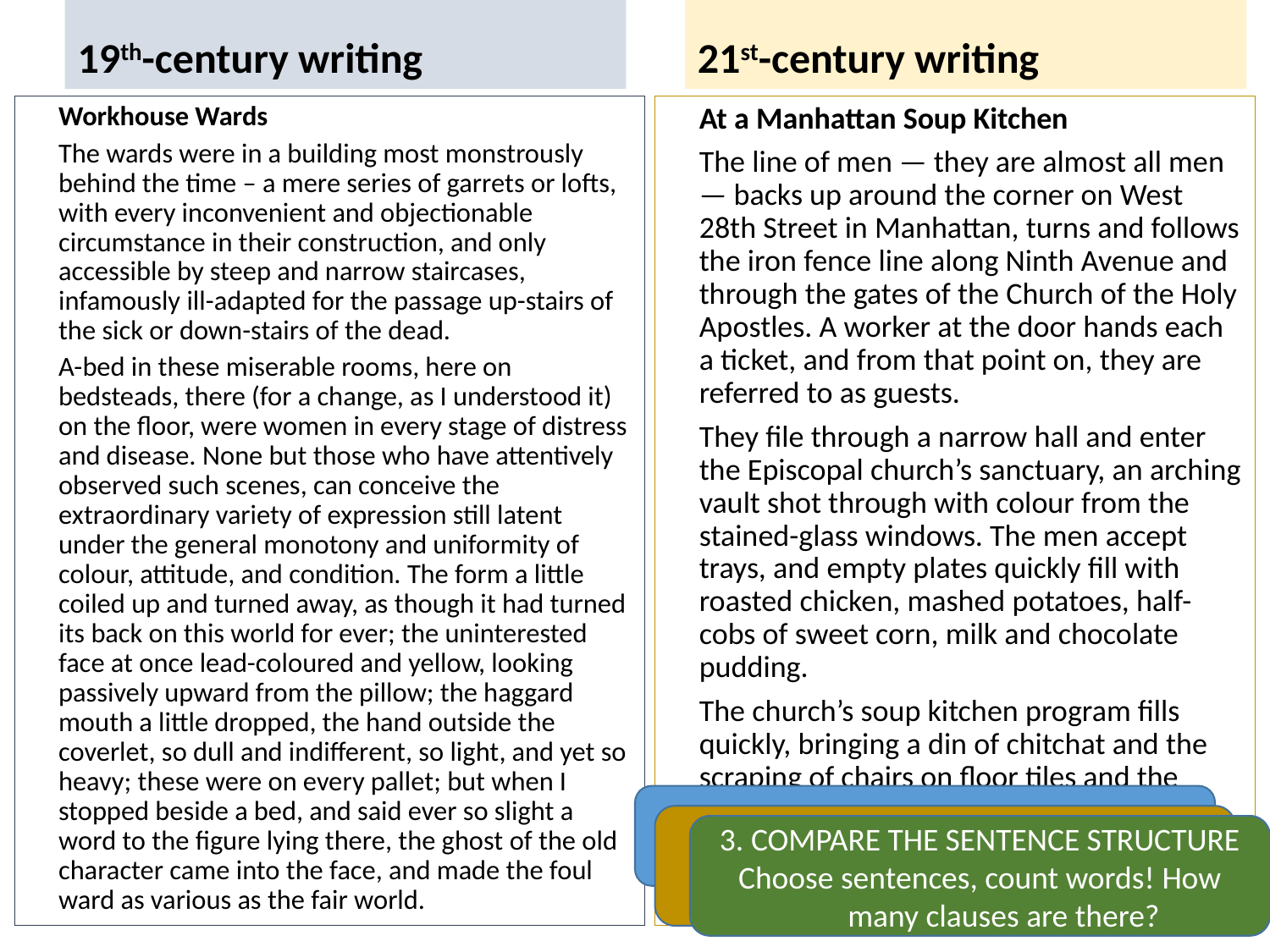

19th-century writing
21st-century writing
	Workhouse Wards
	The wards were in a building most monstrously behind the time – a mere series of garrets or lofts, with every inconvenient and objectionable circumstance in their construction, and only accessible by steep and narrow staircases, infamously ill-adapted for the passage up-stairs of the sick or down-stairs of the dead.
	A-bed in these miserable rooms, here on bedsteads, there (for a change, as I understood it) on the floor, were women in every stage of distress and disease. None but those who have attentively observed such scenes, can conceive the extraordinary variety of expression still latent under the general monotony and uniformity of colour, attitude, and condition. The form a little coiled up and turned away, as though it had turned its back on this world for ever; the uninterested face at once lead-coloured and yellow, looking passively upward from the pillow; the haggard mouth a little dropped, the hand outside the coverlet, so dull and indifferent, so light, and yet so heavy; these were on every pallet; but when I stopped beside a bed, and said ever so slight a word to the figure lying there, the ghost of the old character came into the face, and made the foul ward as various as the fair world.
	At a Manhattan Soup Kitchen
	The line of men — they are almost all men — backs up around the corner on West 28th Street in Manhattan, turns and follows the iron fence line along Ninth Avenue and through the gates of the Church of the Holy Apostles. A worker at the door hands each a ticket, and from that point on, they are referred to as guests.
	They file through a narrow hall and enter the Episcopal church’s sanctuary, an arching vault shot through with colour from the stained-glass windows. The men accept trays, and empty plates quickly fill with roasted chicken, mashed potatoes, half-cobs of sweet corn, milk and chocolate pudding.
	The church’s soup kitchen program fills quickly, bringing a din of chitchat and the scraping of chairs on floor tiles and the thud of trays being knocked against the inside of a trash can.

COMPARE THE LEXIS (VOCABULARY)
Try listing words you are unfamiliar with!
2. COMPARE THE PUNCTUATION.
Find out what punctuation marks are used most!
3. COMPARE THE SENTENCE STRUCTURE
Choose sentences, count words! How many clauses are there?